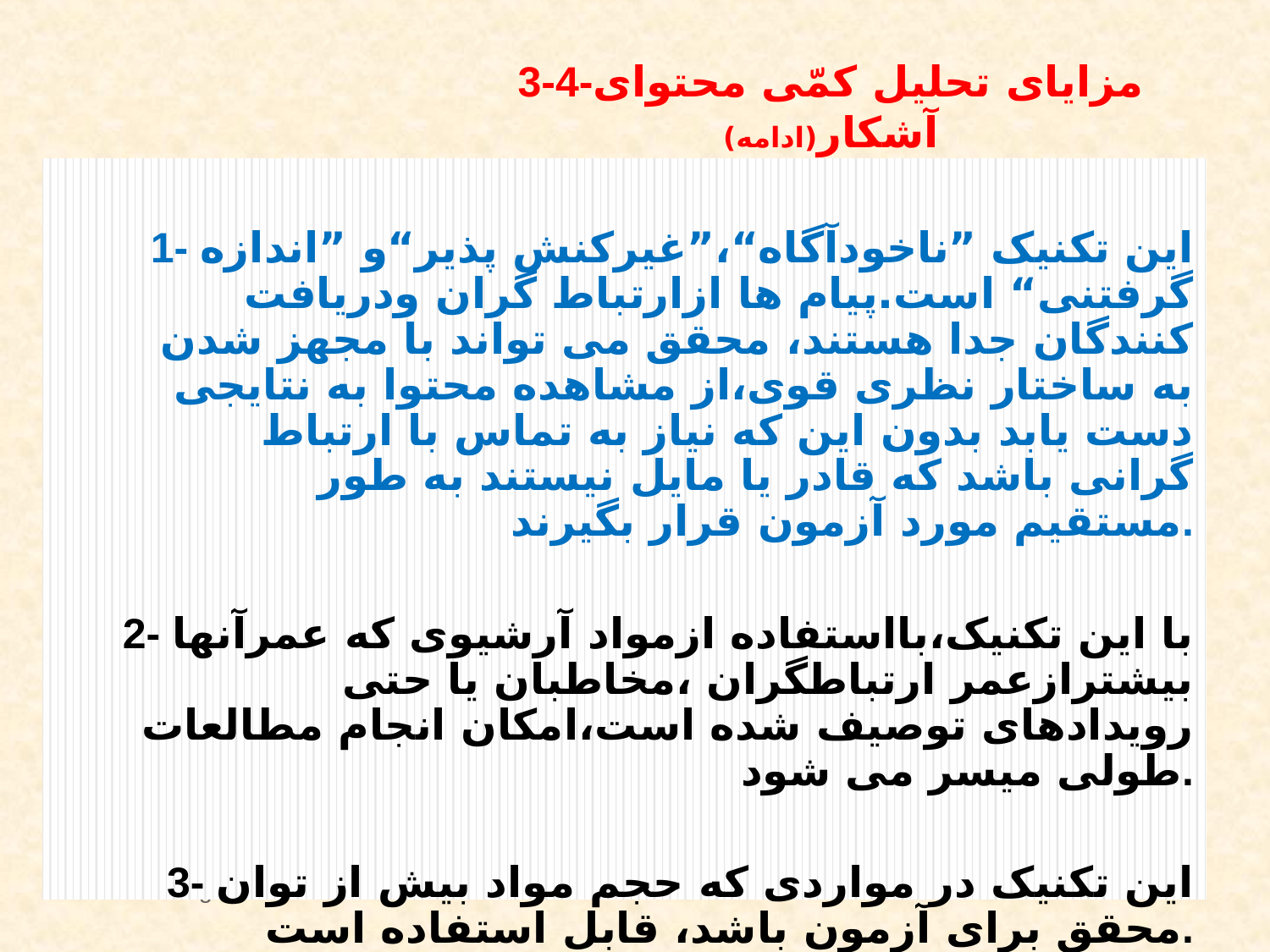

# 3-4-مزایای تحلیل کمّی محتوای آشکار(ادامه)

1- این تکنیک ”ناخودآگاه“،”غیرکنش پذیر“و ”اندازه گرفتنی“ است.پیام ها ازارتباط گران ودریافت کنندگان جدا هستند، محقق می تواند با مجهز شدن به ساختار نظری قوی،از مشاهده محتوا به نتایجی دست یابد بدون این که نیاز به تماس با ارتباط گرانی باشد که قادر یا مایل نیستند به طور مستقیم مورد آزمون قرار بگیرند.

2- با این تکنیک،بااستفاده ازمواد آرشیوی که عمرآنها بیشترازعمر ارتباطگران ،مخاطبان یا حتی رویدادهای توصیف شده است،امکان انجام مطالعات طولی میسر می شود.

3- این تکنیک در مواردی که حجم مواد بیش از توان محقق برای آزمون باشد، قابل استفاده است.
4- از این تکنیک در مواردی که استفاده از زبان خود ارتباط گر خطرناک است استفاده می شود.(مانند تحلیل های روان شناختی)
© irmgn.ir